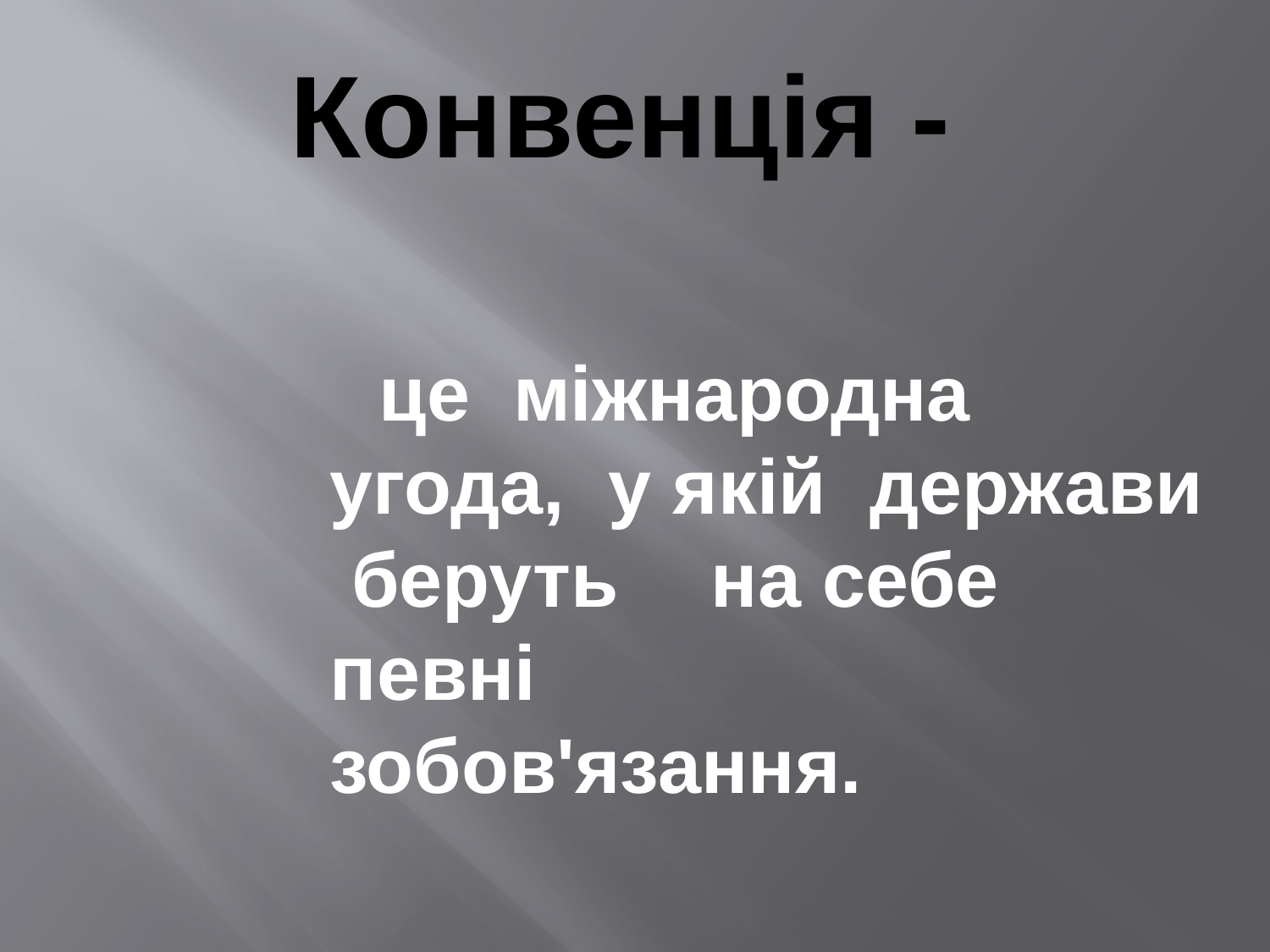

# Конвенція -
це  міжнародна  угода,  у якій  держави  беруть  	на себе  певні  		зобов'язання.